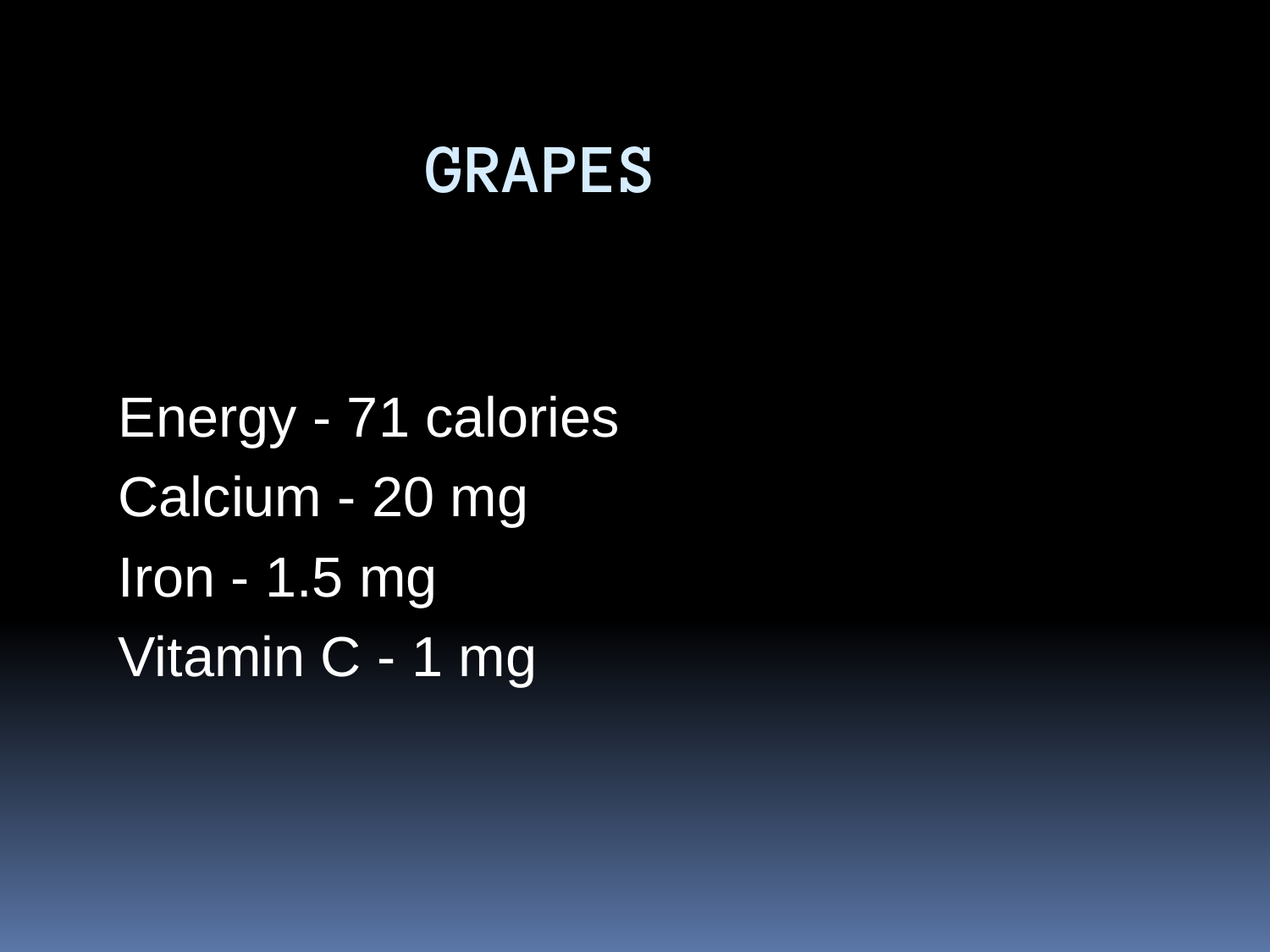

# GRAPES

Energy - 71 calories
Calcium - 20 mg
Iron - 1.5 mg
Vitamin C - 1 mg